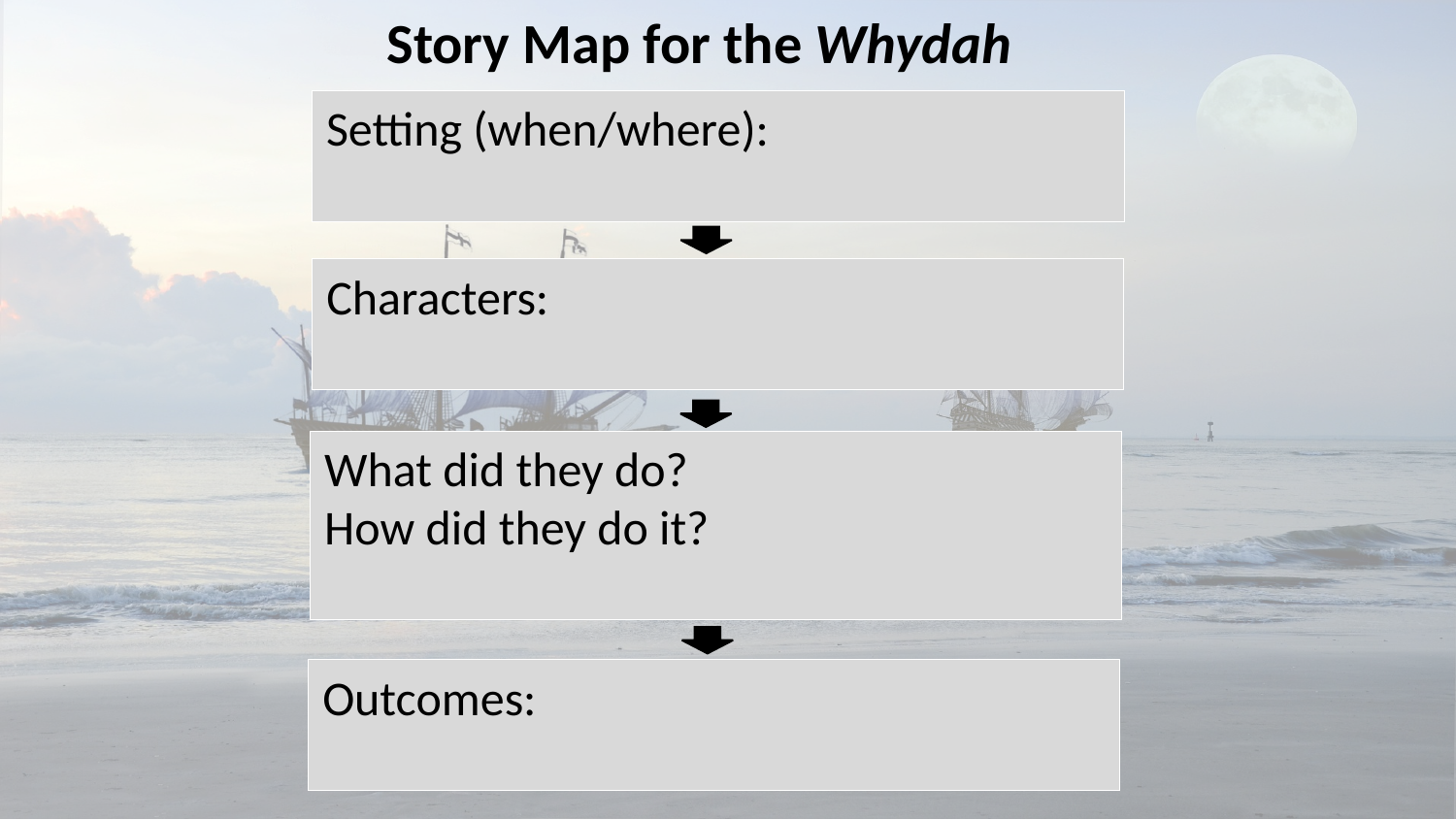

Story Map for the Whydah
Setting (when/where):

Characters:

What did they do?
How did they do it?

Outcomes: